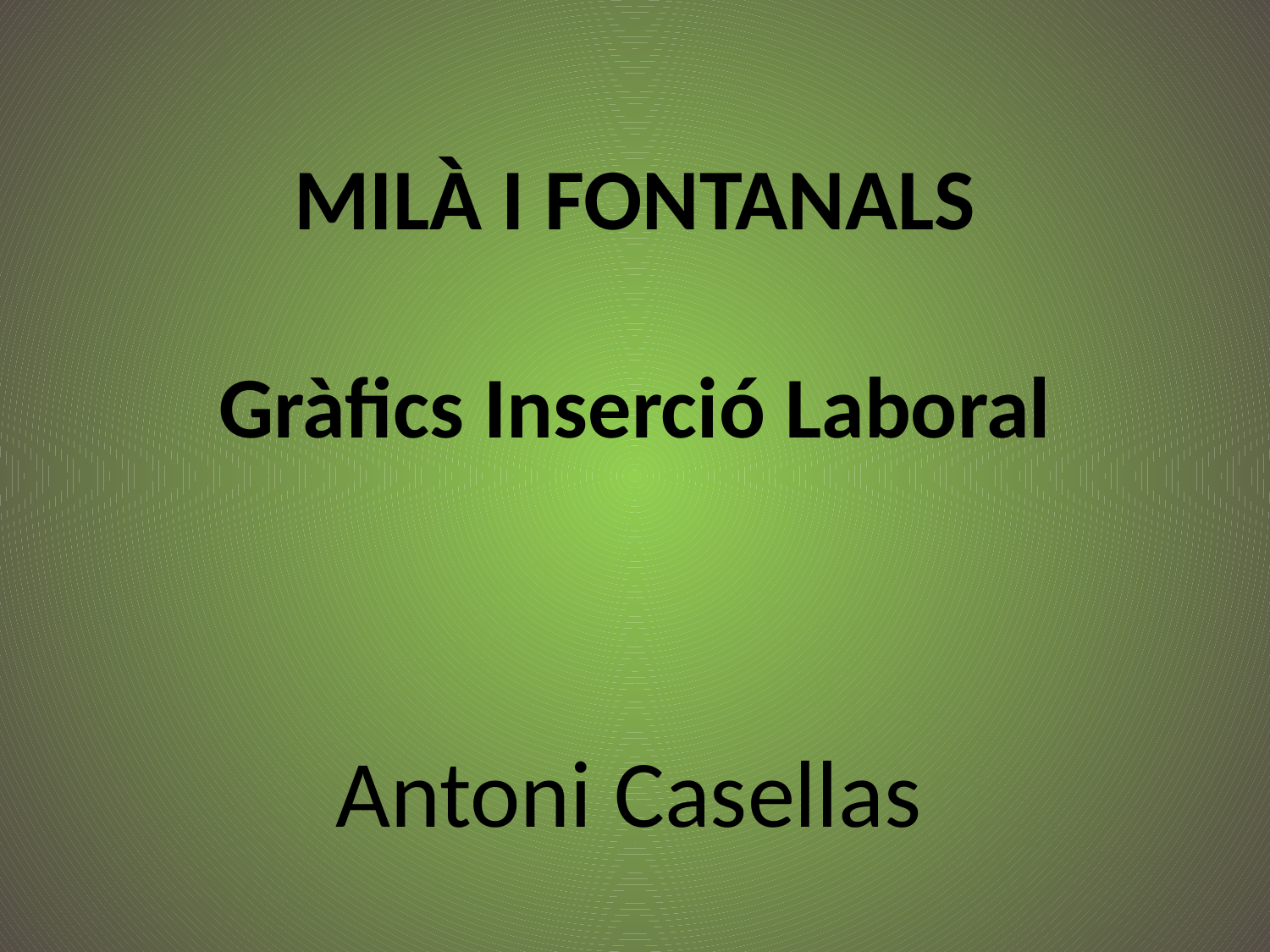

# MILÀ I FONTANALS Gràfics Inserció Laboral
Antoni Casellas